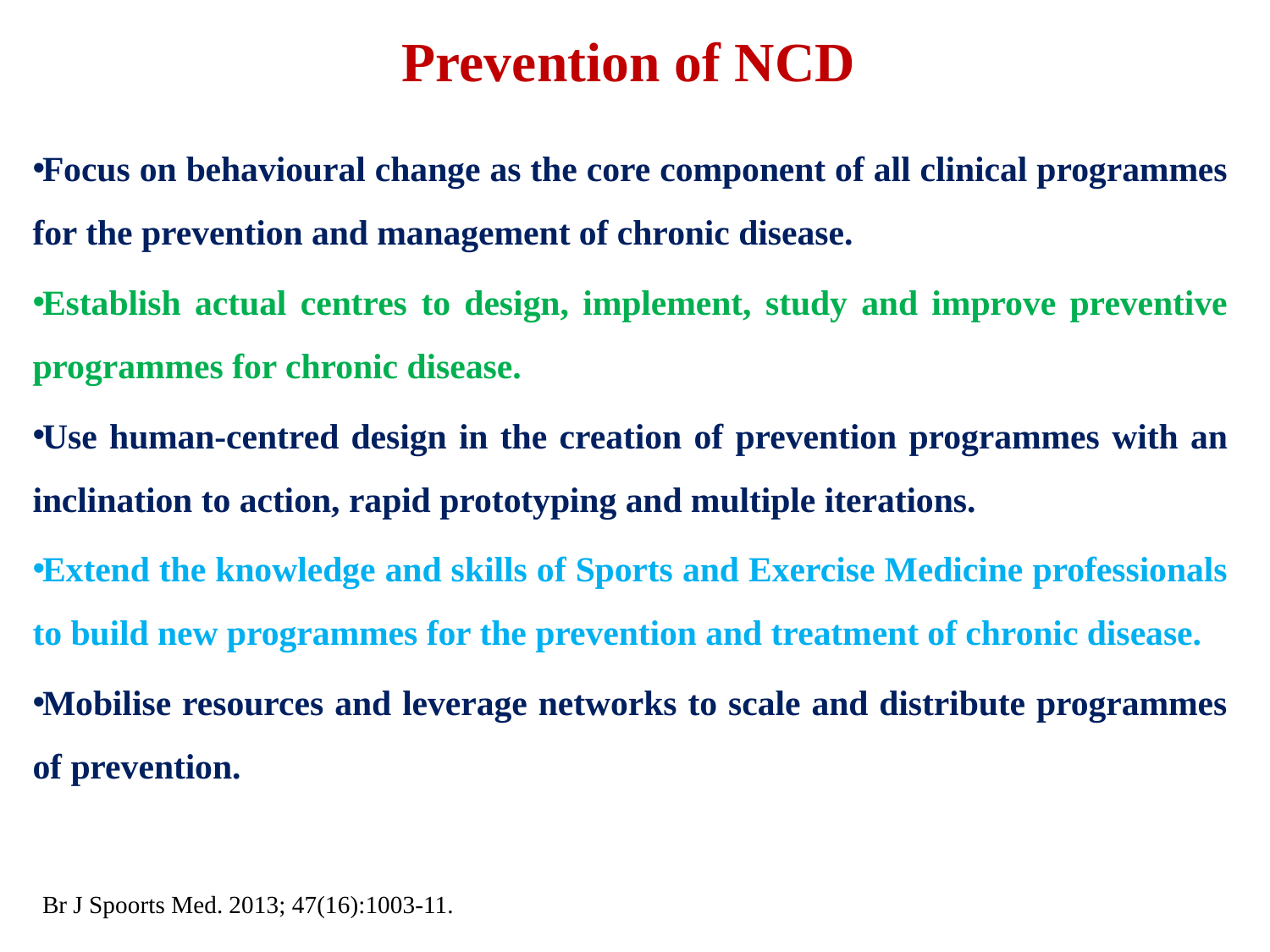

# Prevention of NCD
Focus on behavioural change as the core component of all clinical programmes for the prevention and management of chronic disease.
Establish actual centres to design, implement, study and improve preventive programmes for chronic disease.
Use human-centred design in the creation of prevention programmes with an inclination to action, rapid prototyping and multiple iterations.
Extend the knowledge and skills of Sports and Exercise Medicine professionals to build new programmes for the prevention and treatment of chronic disease.
Mobilise resources and leverage networks to scale and distribute programmes of prevention.
Br J Spoorts Med. 2013; 47(16):1003-11.